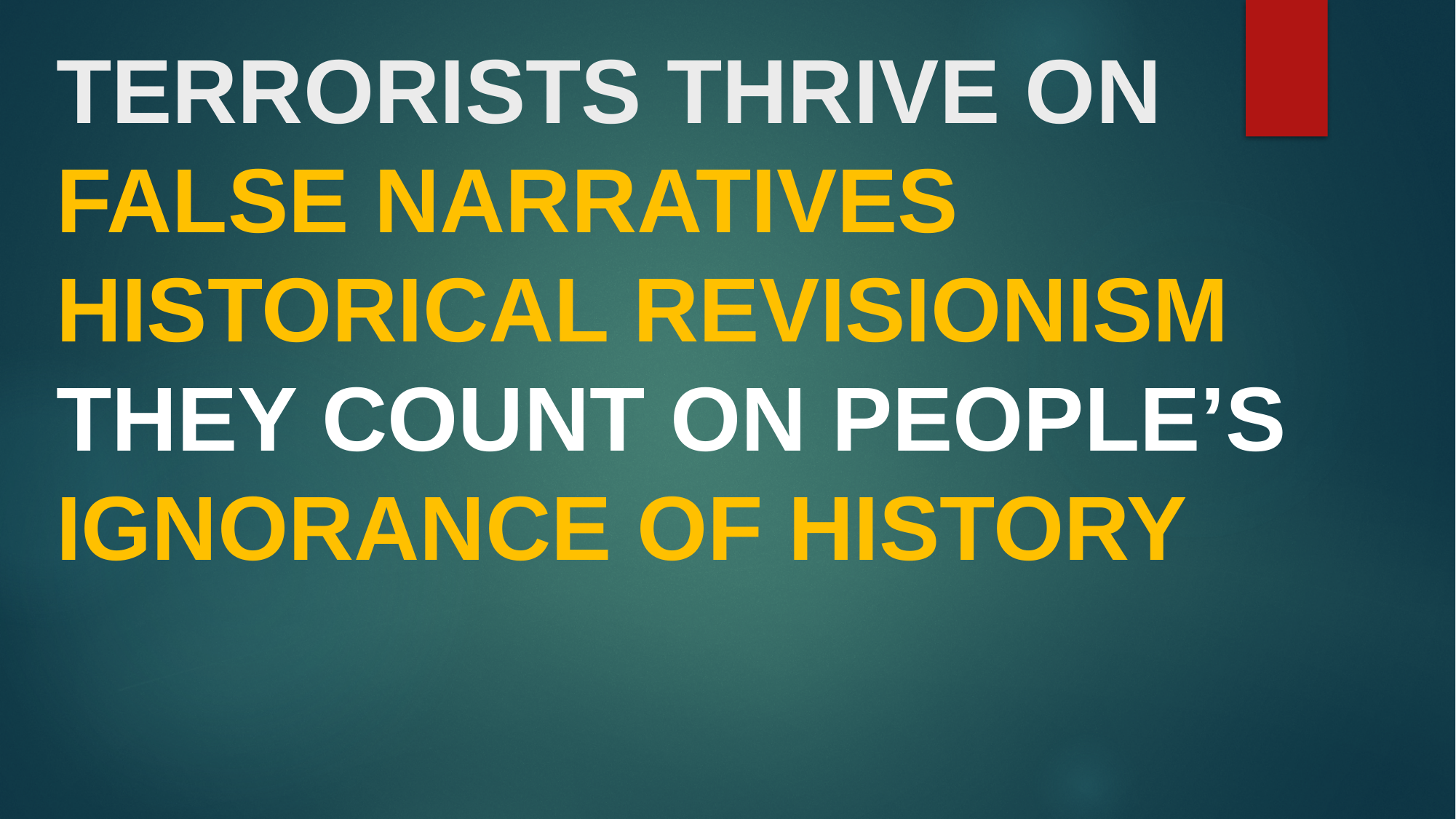

# TERRORISTS THRIVE ON FALSE NARRATIVES HISTORICAL REVISIONISM THEY COUNT ON PEOPLE’S IGNORANCE OF HISTORY